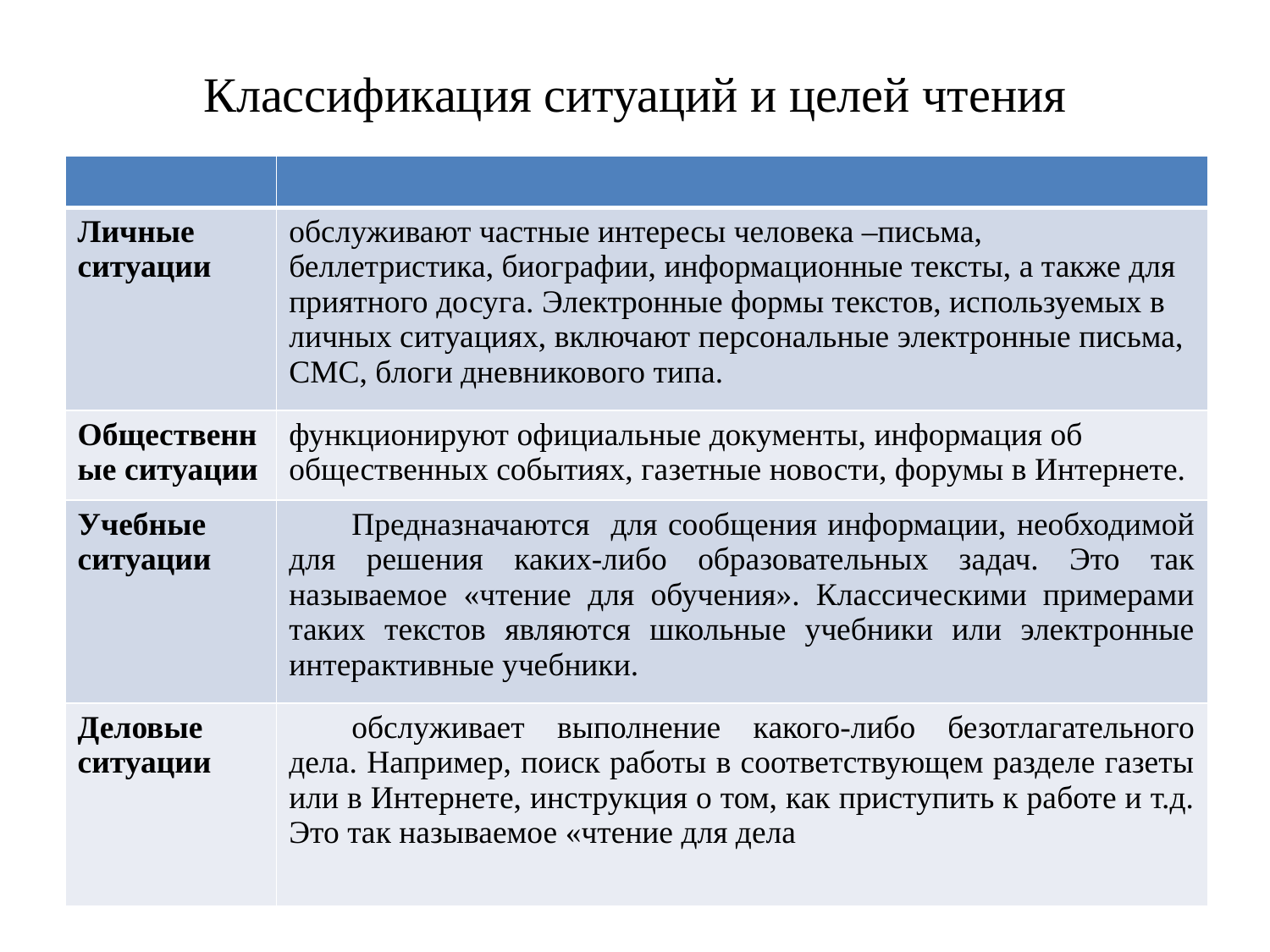

# Классификация ситуаций и целей чтения
|  |  |
| --- | --- |
| Личные ситуации | обслуживают частные интересы человека –письма, беллетристика, биографии, информационные тексты, а также для приятного досуга. Электронные формы текстов, используемых в личных ситуациях, включают персональные электронные письма, СМС, блоги дневникового типа. |
| Общественные ситуации | функционируют официальные документы, информация об общественных событиях, газетные новости, форумы в Интернете. |
| Учебные ситуации | Предназначаются для сообщения информации, необходимой для решения каких-либо образовательных задач. Это так называемое «чтение для обучения». Классическими примерами таких текстов являются школьные учебники или электронные интерактивные учебники. |
| Деловые ситуации | обслуживает выполнение какого-либо безотлагательного дела. Например, поиск работы в соответствующем разделе газеты или в Интернете, инструкция о том, как приступить к работе и т.д. Это так называемое «чтение для дела |